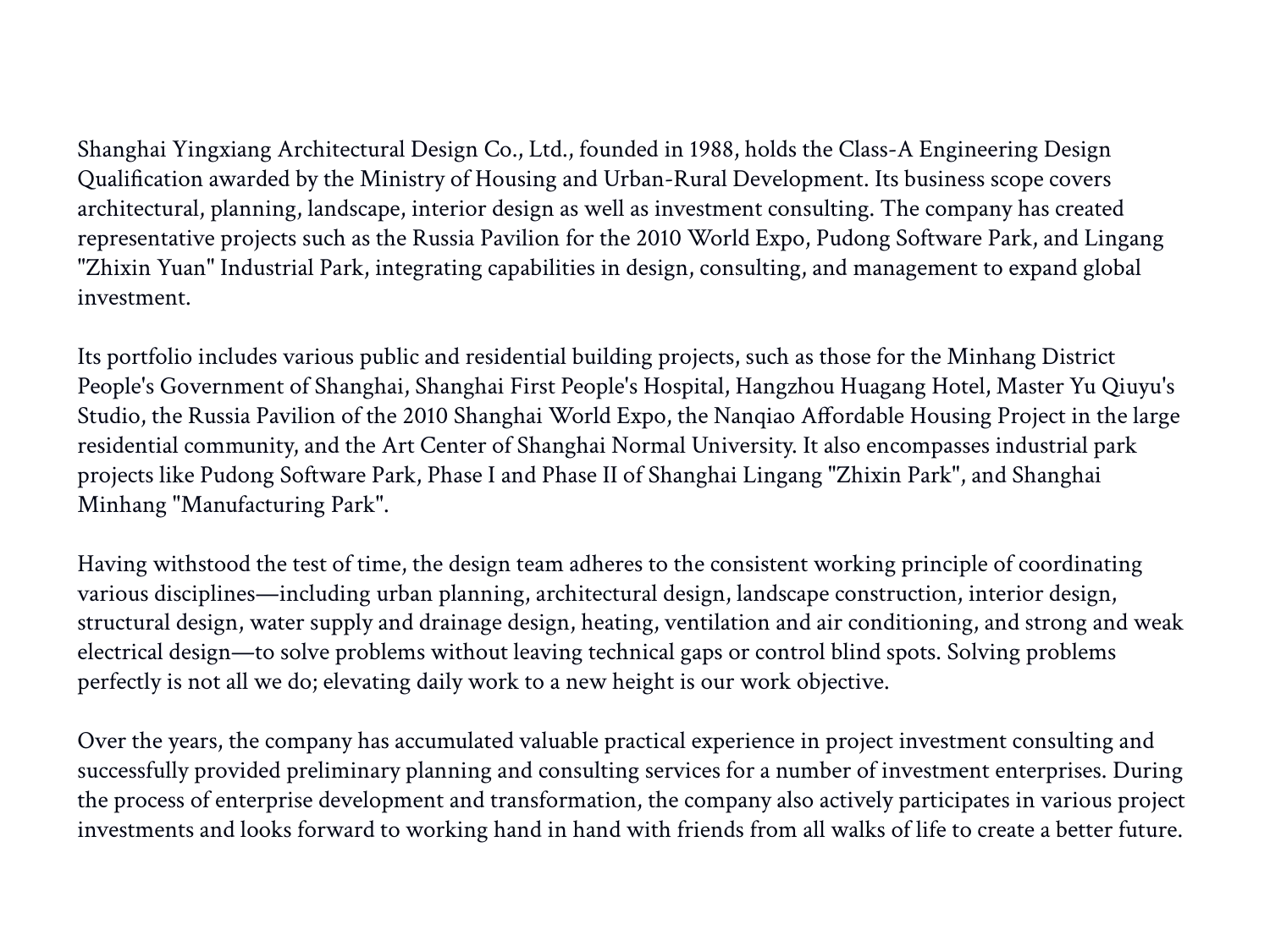

Shanghai Yingxiang Architectural Design Co., Ltd., founded in 1988, holds the Class-A Engineering Design Qualification awarded by the Ministry of Housing and Urban-Rural Development. Its business scope covers architectural, planning, landscape, interior design as well as investment consulting. The company has created representative projects such as the Russia Pavilion for the 2010 World Expo, Pudong Software Park, and Lingang "Zhixin Yuan" Industrial Park, integrating capabilities in design, consulting, and management to expand global investment.

Its portfolio includes various public and residential building projects, such as those for the Minhang District People's Government of Shanghai, Shanghai First People's Hospital, Hangzhou Huagang Hotel, Master Yu Qiuyu's Studio, the Russia Pavilion of the 2010 Shanghai World Expo, the Nanqiao Affordable Housing Project in the large residential community, and the Art Center of Shanghai Normal University. It also encompasses industrial park projects like Pudong Software Park, Phase I and Phase II of Shanghai Lingang "Zhixin Park", and Shanghai Minhang "Manufacturing Park".

Having withstood the test of time, the design team adheres to the consistent working principle of coordinating various disciplines—including urban planning, architectural design, landscape construction, interior design, structural design, water supply and drainage design, heating, ventilation and air conditioning, and strong and weak electrical design—to solve problems without leaving technical gaps or control blind spots. Solving problems perfectly is not all we do; elevating daily work to a new height is our work objective.

Over the years, the company has accumulated valuable practical experience in project investment consulting and successfully provided preliminary planning and consulting services for a number of investment enterprises. During the process of enterprise development and transformation, the company also actively participates in various project investments and looks forward to working hand in hand with friends from all walks of life to create a better future.
Intelligent Park